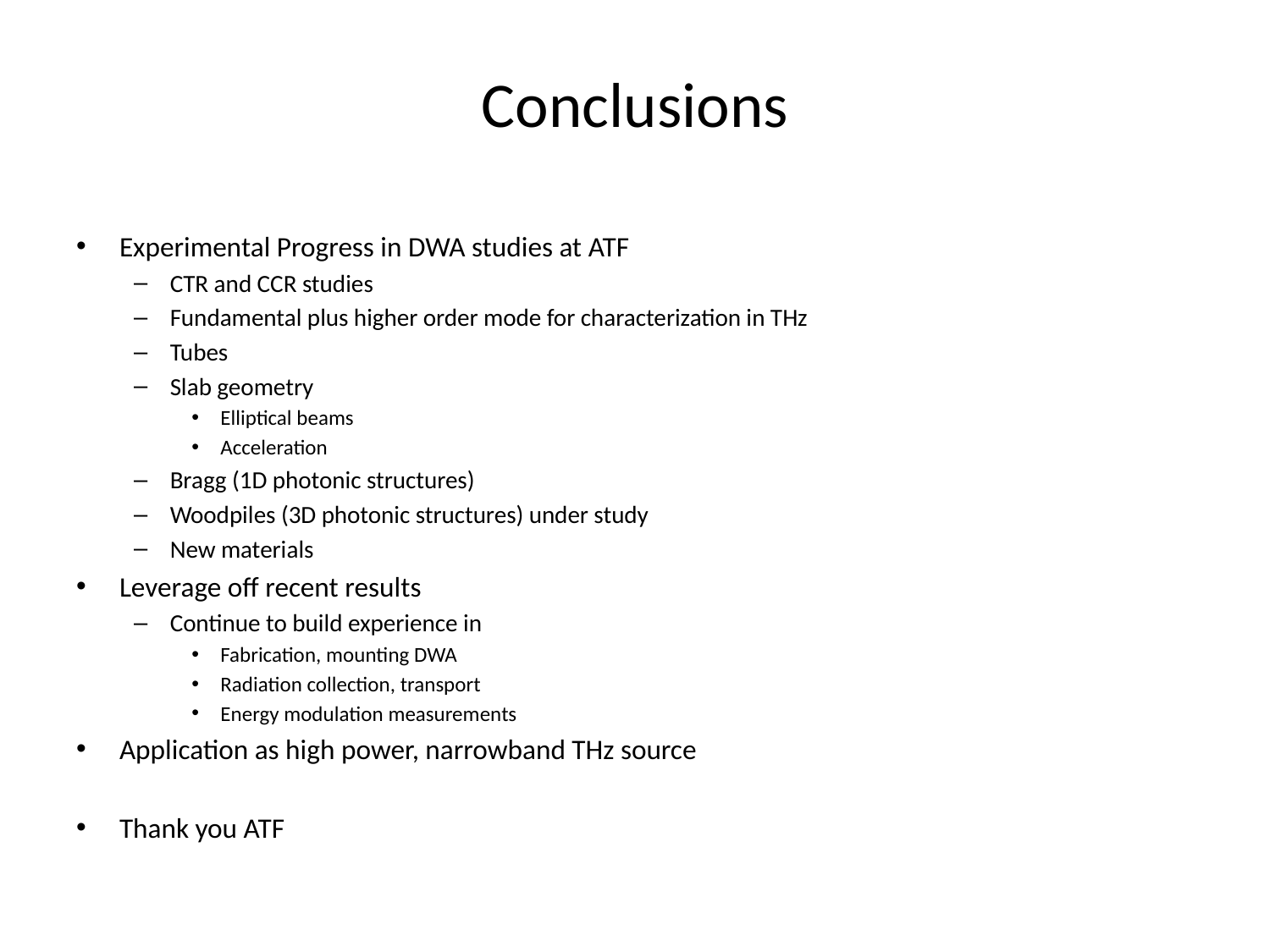

# Conclusions
Experimental Progress in DWA studies at ATF
CTR and CCR studies
Fundamental plus higher order mode for characterization in THz
Tubes
Slab geometry
Elliptical beams
Acceleration
Bragg (1D photonic structures)
Woodpiles (3D photonic structures) under study
New materials
Leverage off recent results
Continue to build experience in
Fabrication, mounting DWA
Radiation collection, transport
Energy modulation measurements
Application as high power, narrowband THz source

Thank you ATF